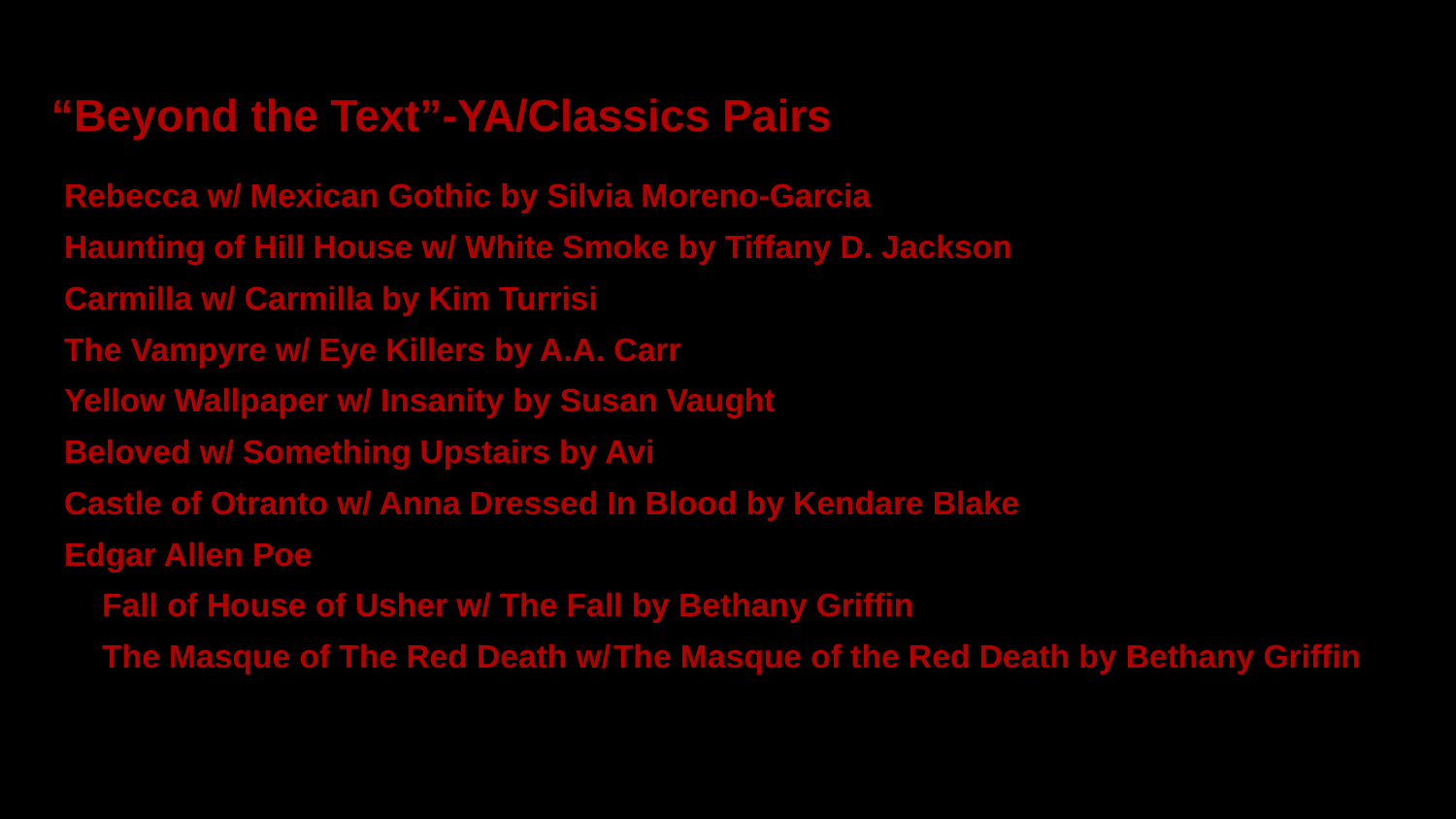

# “Beyond the Text”-YA/Classics Pairs
Rebecca w/ Mexican Gothic by Silvia Moreno-Garcia
Haunting of Hill House w/ White Smoke by Tiffany D. Jackson
Carmilla w/ Carmilla by Kim Turrisi
The Vampyre w/ Eye Killers by A.A. Carr
Yellow Wallpaper w/ Insanity by Susan Vaught
Beloved w/ Something Upstairs by Avi
Castle of Otranto w/ Anna Dressed In Blood by Kendare Blake
Edgar Allen Poe
	Fall of House of Usher w/ The Fall by Bethany Griffin
	The Masque of The Red Death w/ The Masque of the Red Death by Bethany Griffin